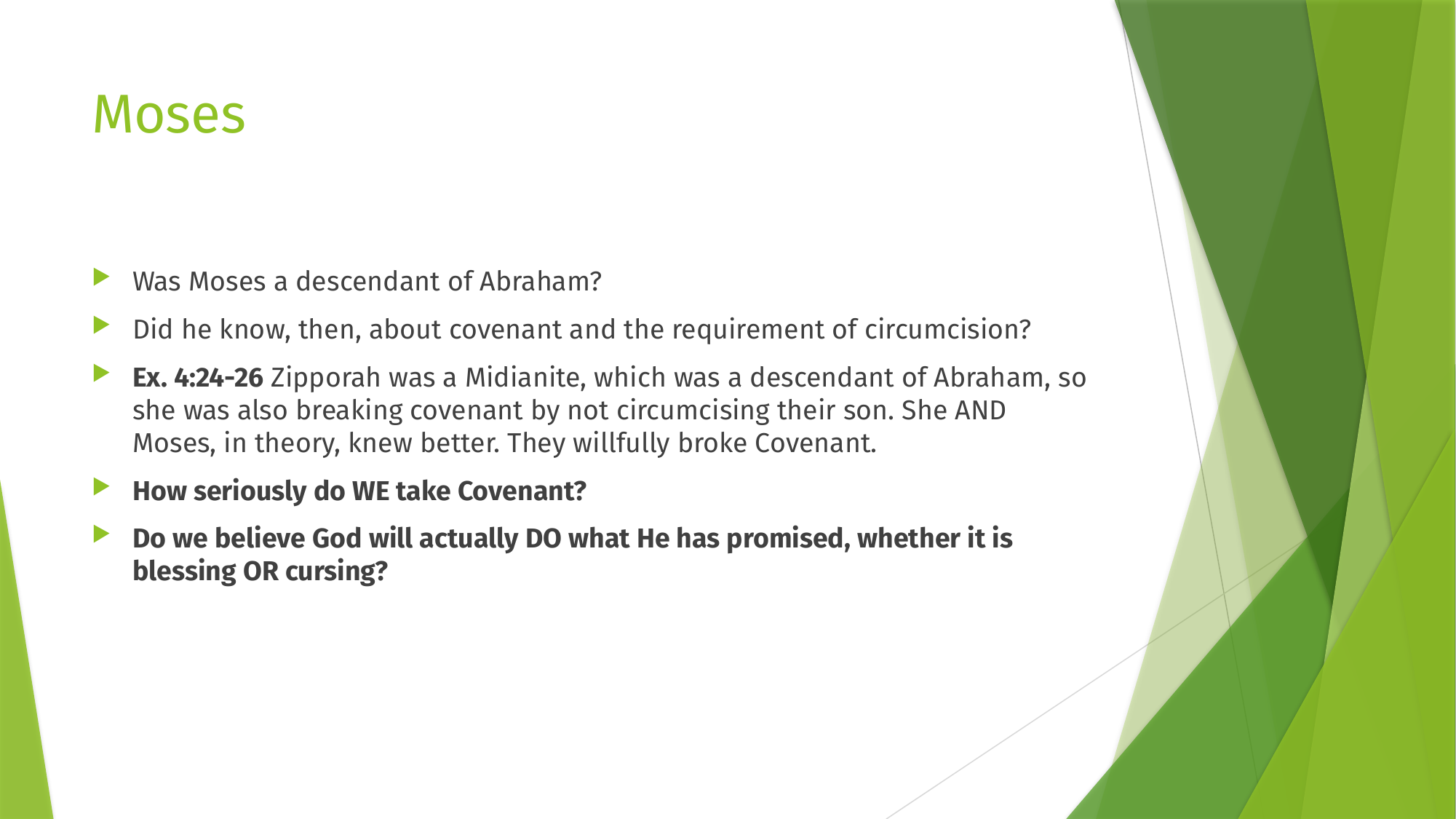

# Moses
Was Moses a descendant of Abraham?
Did he know, then, about covenant and the requirement of circumcision?
Ex. 4:24-26 Zipporah was a Midianite, which was a descendant of Abraham, so she was also breaking covenant by not circumcising their son. She AND Moses, in theory, knew better. They willfully broke Covenant.
How seriously do WE take Covenant?
Do we believe God will actually DO what He has promised, whether it is blessing OR cursing?